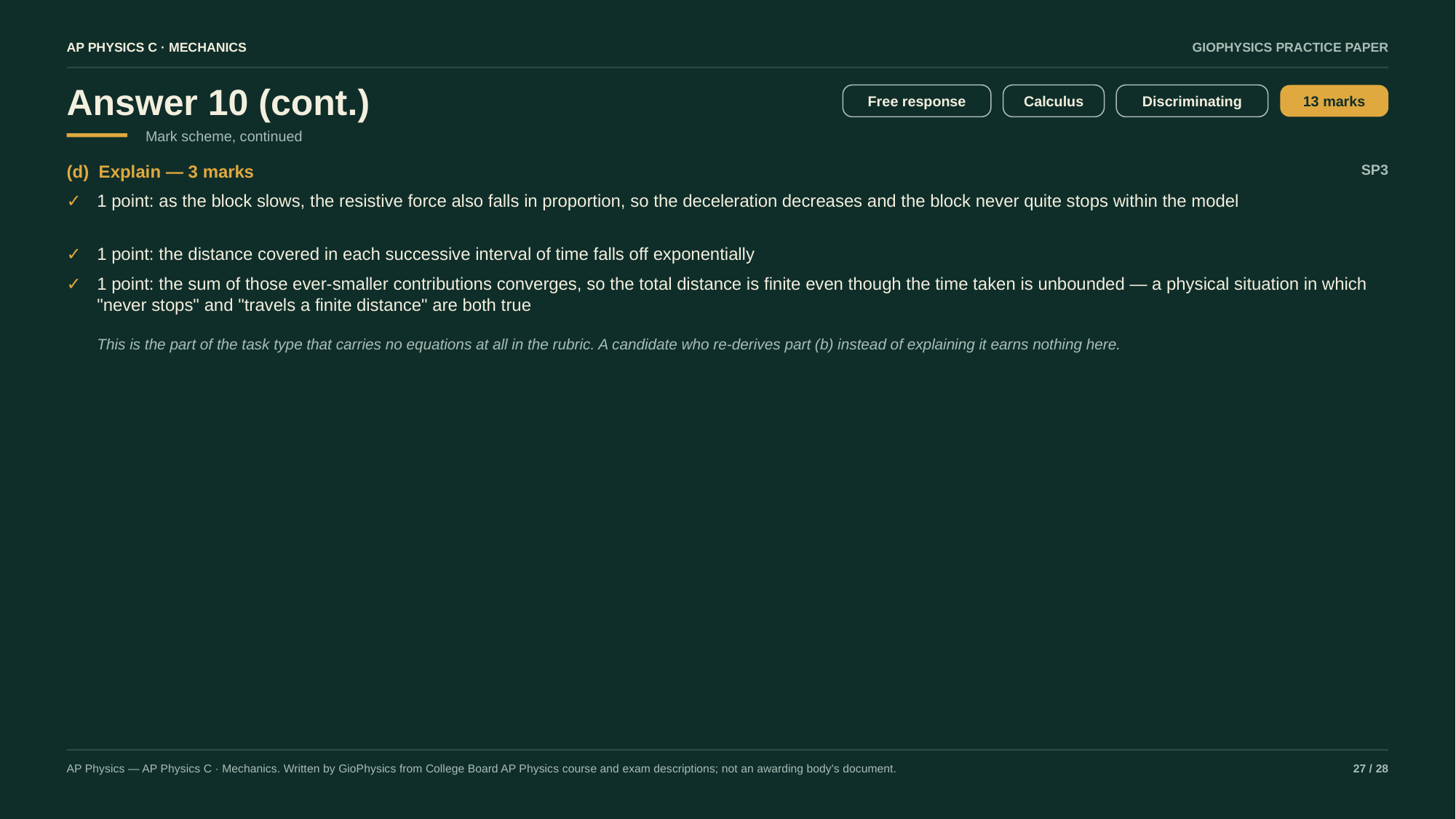

AP PHYSICS C · MECHANICS
GIOPHYSICS PRACTICE PAPER

Answer 10 (cont.)

Free response

Calculus

Discriminating

13 marks
Mark scheme, continued

(d)  Explain — 3 marks
SP3
✓
1 point: as the block slows, the resistive force also falls in proportion, so the deceleration decreases and the block never quite stops within the model
✓
1 point: the distance covered in each successive interval of time falls off exponentially
✓
1 point: the sum of those ever-smaller contributions converges, so the total distance is finite even though the time taken is unbounded — a physical situation in which "never stops" and "travels a finite distance" are both true
This is the part of the task type that carries no equations at all in the rubric. A candidate who re-derives part (b) instead of explaining it earns nothing here.

AP Physics — AP Physics C · Mechanics. Written by GioPhysics from College Board AP Physics course and exam descriptions; not an awarding body's document.
27 / 28